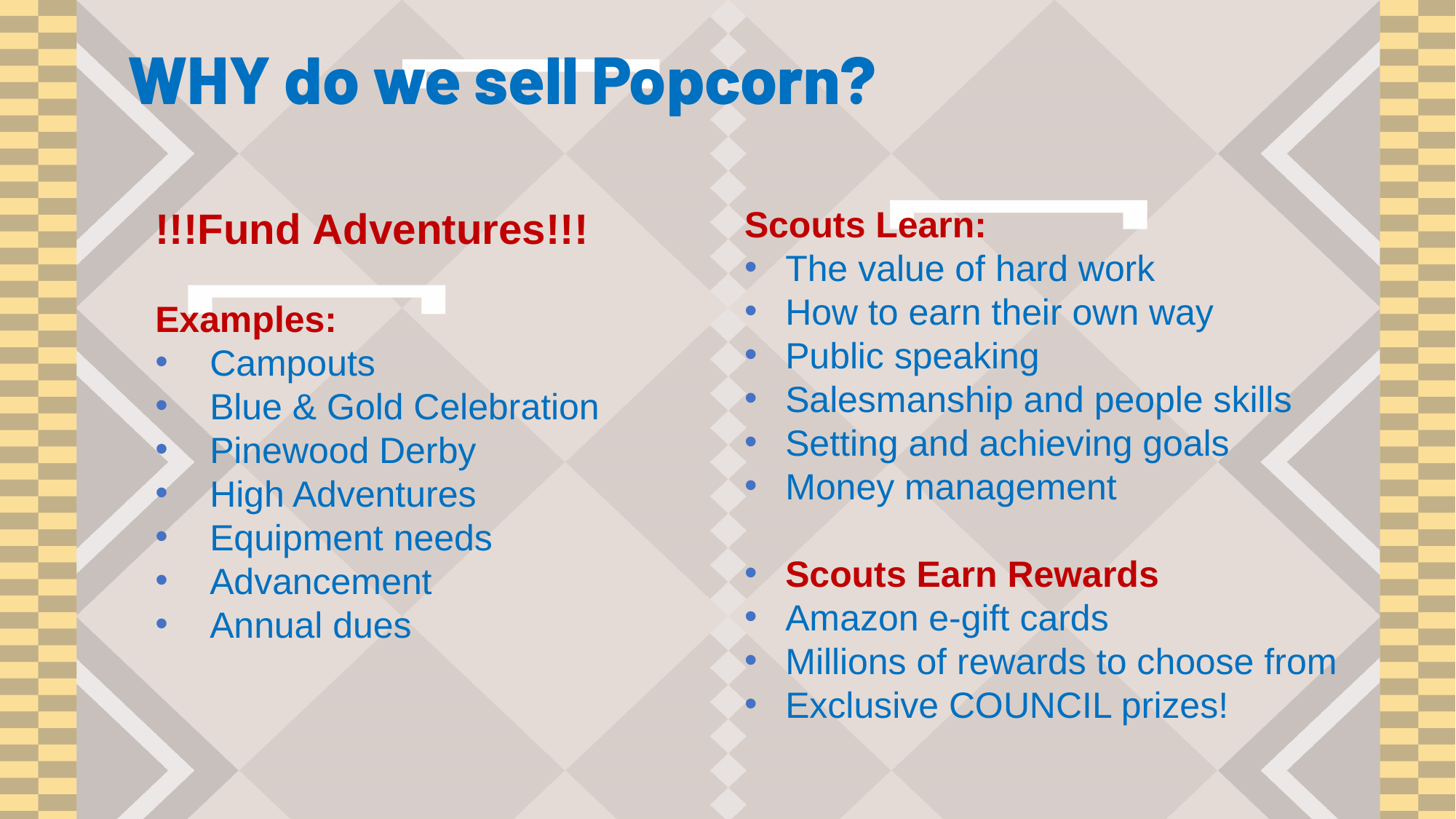

WHY do we sell Popcorn?
!!!Fund Adventures!!!

Examples:
Campouts
Blue & Gold Celebration
Pinewood Derby
High Adventures
Equipment needs
Advancement
Annual dues

Scouts Learn:
The value of hard work
How to earn their own way
Public speaking
Salesmanship and people skills
Setting and achieving goals
Money management

Scouts Earn Rewards
Amazon e-gift cards
Millions of rewards to choose from
Exclusive COUNCIL prizes!